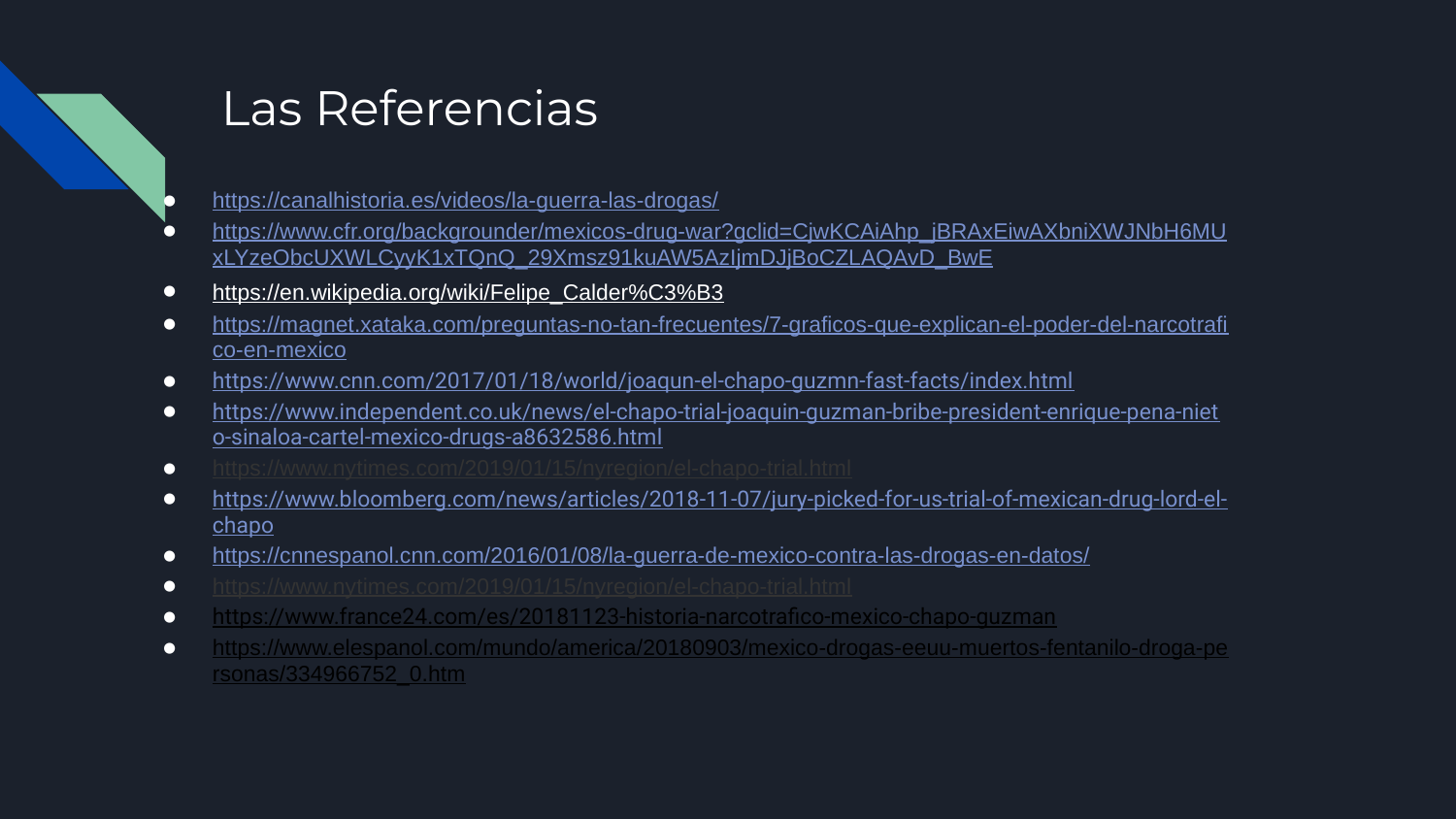

# Las Referencias
https://canalhistoria.es/videos/la-guerra-las-drogas/
https://www.cfr.org/backgrounder/mexicos-drug-war?gclid=CjwKCAiAhp_jBRAxEiwAXbniXWJNbH6MUxLYzeObcUXWLCyyK1xTQnQ_29Xmsz91kuAW5AzIjmDJjBoCZLAQAvD_BwE
https://en.wikipedia.org/wiki/Felipe_Calder%C3%B3
https://magnet.xataka.com/preguntas-no-tan-frecuentes/7-graficos-que-explican-el-poder-del-narcotrafico-en-mexico
https://www.cnn.com/2017/01/18/world/joaqun-el-chapo-guzmn-fast-facts/index.html
https://www.independent.co.uk/news/el-chapo-trial-joaquin-guzman-bribe-president-enrique-pena-nieto-sinaloa-cartel-mexico-drugs-a8632586.html
https://www.nytimes.com/2019/01/15/nyregion/el-chapo-trial.html
https://www.bloomberg.com/news/articles/2018-11-07/jury-picked-for-us-trial-of-mexican-drug-lord-el-chapo
https://cnnespanol.cnn.com/2016/01/08/la-guerra-de-mexico-contra-las-drogas-en-datos/
https://www.nytimes.com/2019/01/15/nyregion/el-chapo-trial.html
https://www.france24.com/es/20181123-historia-narcotrafico-mexico-chapo-guzman
https://www.elespanol.com/mundo/america/20180903/mexico-drogas-eeuu-muertos-fentanilo-droga-personas/334966752_0.htm